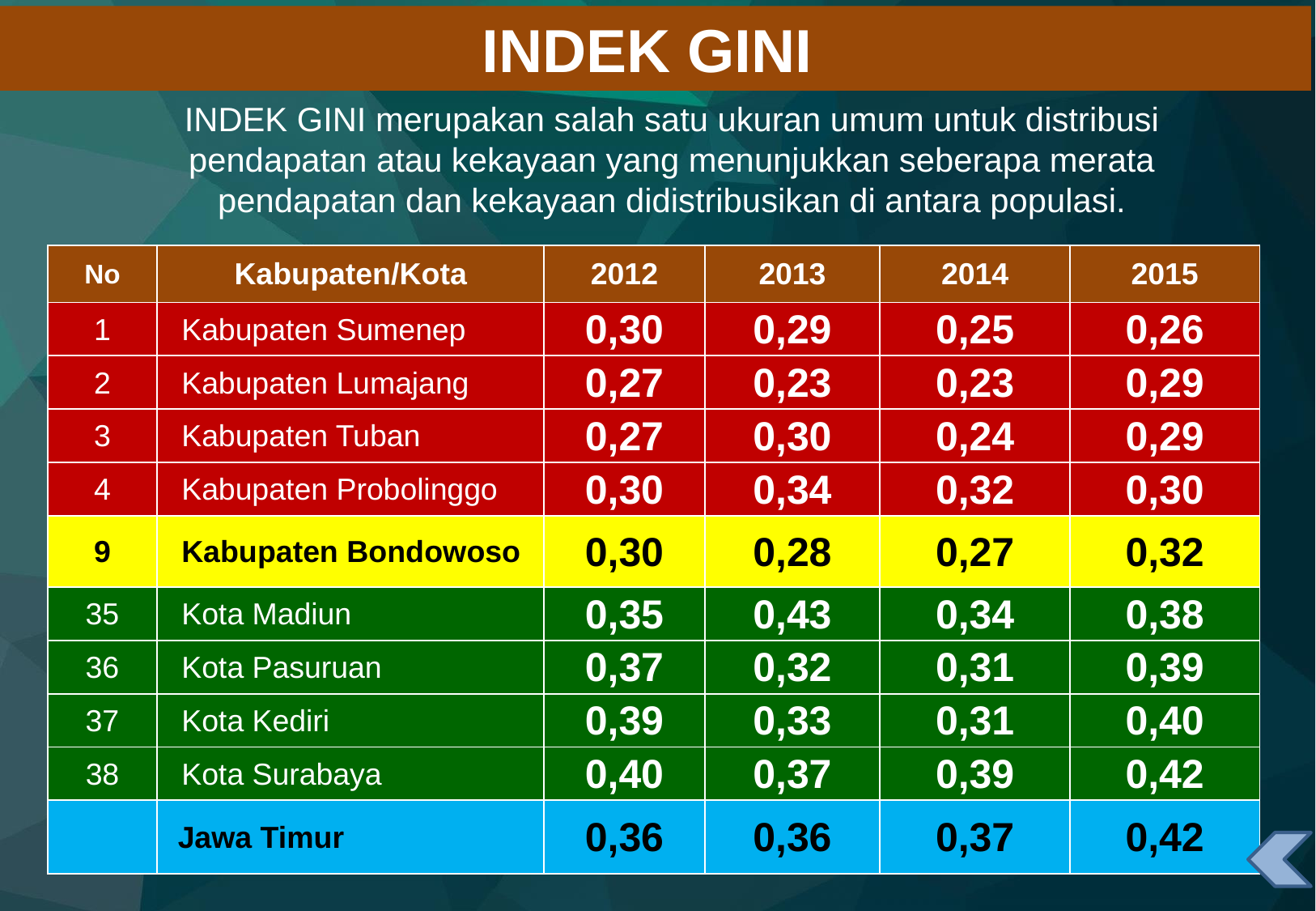

INDEK GINI
INDEK GINI merupakan salah satu ukuran umum untuk distribusi pendapatan atau kekayaan yang menunjukkan seberapa merata pendapatan dan kekayaan didistribusikan di antara populasi.
| No | Kabupaten/Kota | 2012 | 2013 | 2014 | 2015 |
| --- | --- | --- | --- | --- | --- |
| 1 | Kabupaten Sumenep | 0,30 | 0,29 | 0,25 | 0,26 |
| 2 | Kabupaten Lumajang | 0,27 | 0,23 | 0,23 | 0,29 |
| 3 | Kabupaten Tuban | 0,27 | 0,30 | 0,24 | 0,29 |
| 4 | Kabupaten Probolinggo | 0,30 | 0,34 | 0,32 | 0,30 |
| 9 | Kabupaten Bondowoso | 0,30 | 0,28 | 0,27 | 0,32 |
| 35 | Kota Madiun | 0,35 | 0,43 | 0,34 | 0,38 |
| 36 | Kota Pasuruan | 0,37 | 0,32 | 0,31 | 0,39 |
| 37 | Kota Kediri | 0,39 | 0,33 | 0,31 | 0,40 |
| 38 | Kota Surabaya | 0,40 | 0,37 | 0,39 | 0,42 |
|  | Jawa Timur | 0,36 | 0,36 | 0,37 | 0,42 |